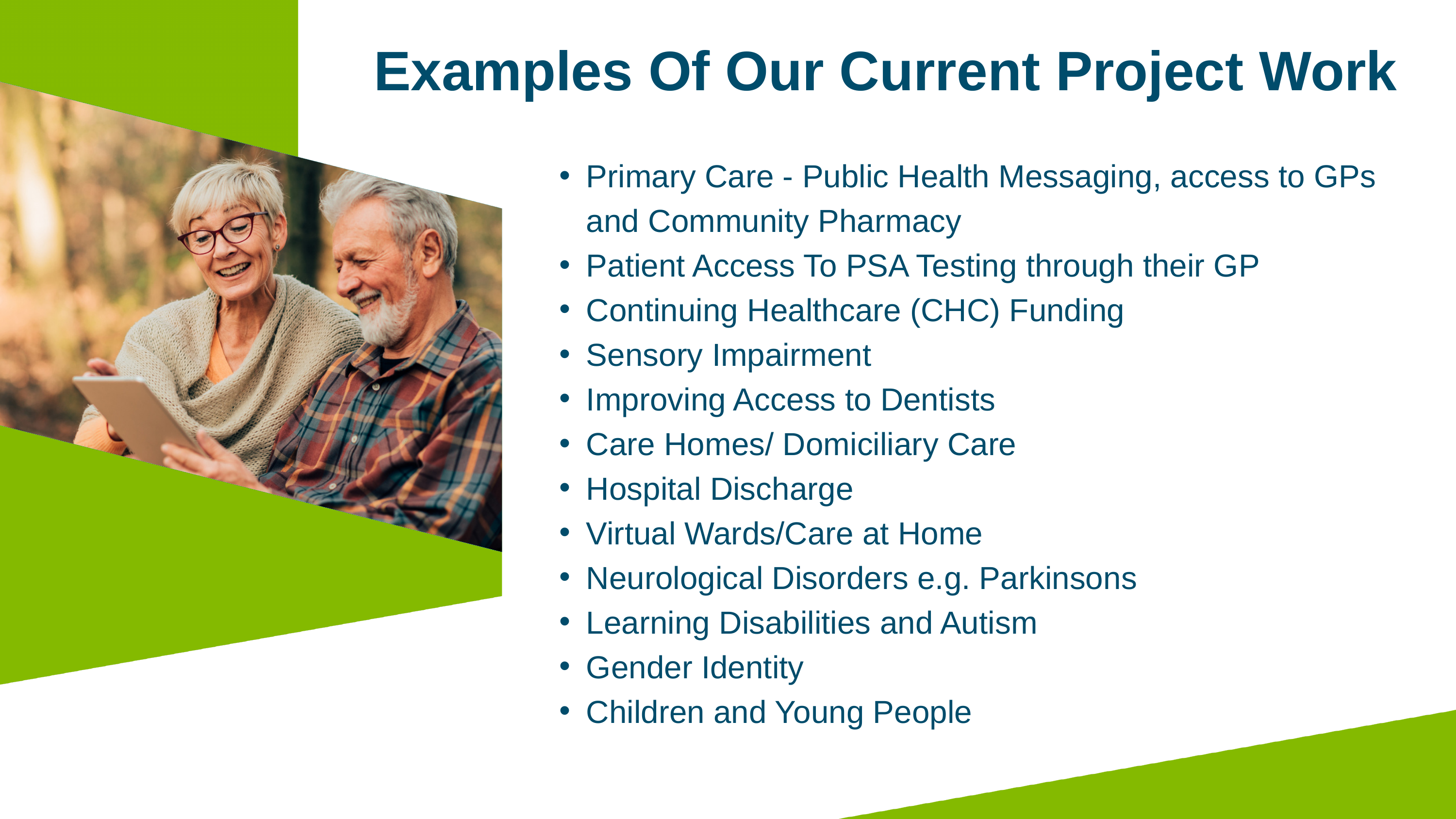

Examples Of Our Current Project Work

Primary Care - Public Health Messaging, access to GPs and Community Pharmacy
Patient Access To PSA Testing through their GP
Continuing Healthcare (CHC) Funding
Sensory Impairment
Improving Access to Dentists
Care Homes/ Domiciliary Care
Hospital Discharge
Virtual Wards/Care at Home
Neurological Disorders e.g. Parkinsons
Learning Disabilities and Autism
Gender Identity
Children and Young People